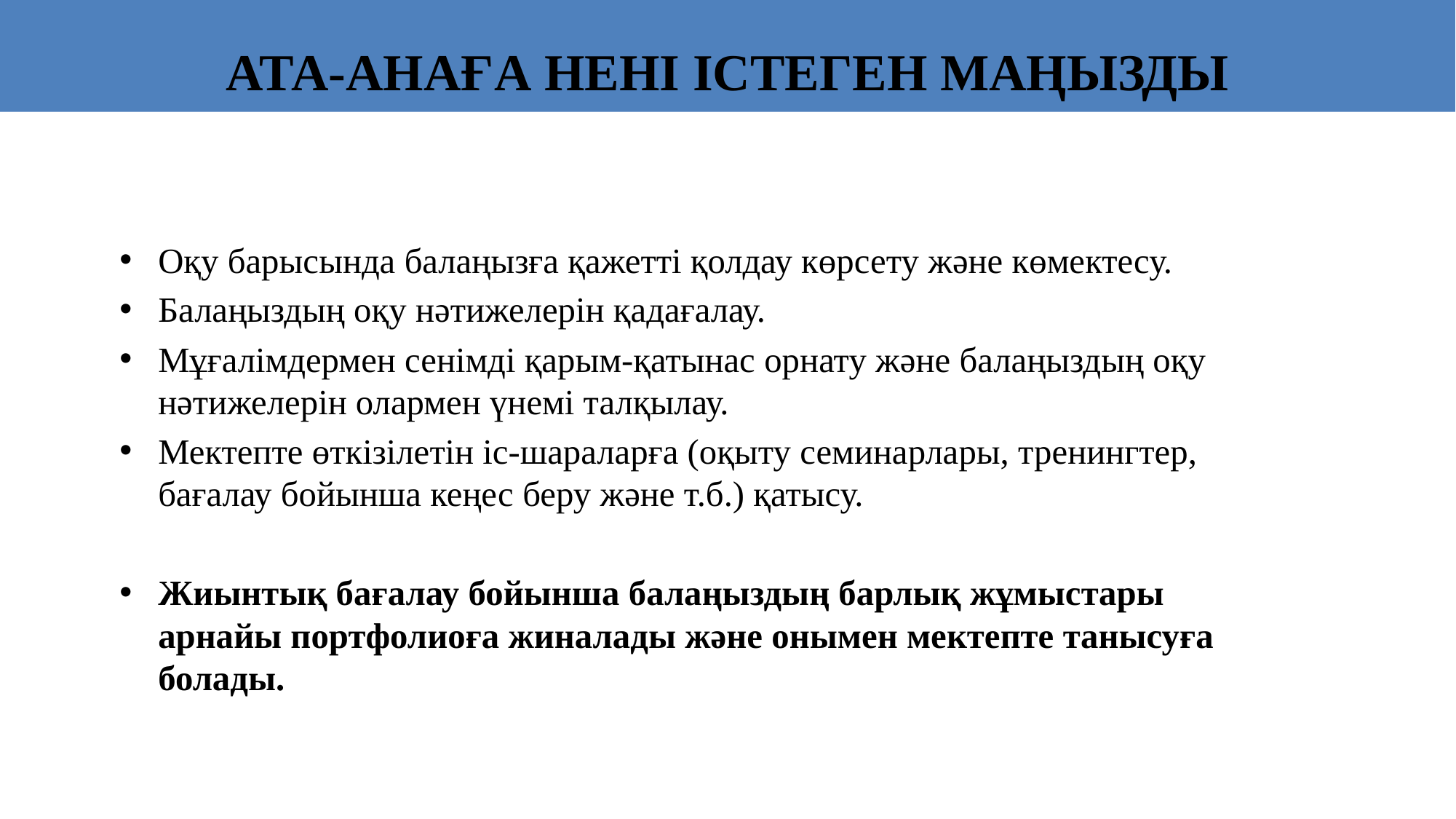

# АТА-АНАҒА НЕНІ ІСТЕГЕН МАҢЫЗДЫ
Оқу барысында балаңызға қажетті қолдау көрсету және көмектесу.
Балаңыздың оқу нәтижелерін қадағалау.
Мұғалімдермен сенімді қарым-қатынас орнату және балаңыздың оқу нәтижелерін олармен үнемі талқылау.
Мектепте өткізілетін іс-шараларға (оқыту семинарлары, тренингтер, бағалау бойынша кеңес беру және т.б.) қатысу.

Жиынтық бағалау бойынша балаңыздың барлық жұмыстары арнайы портфолиоға жиналады және онымен мектепте танысуға болады.